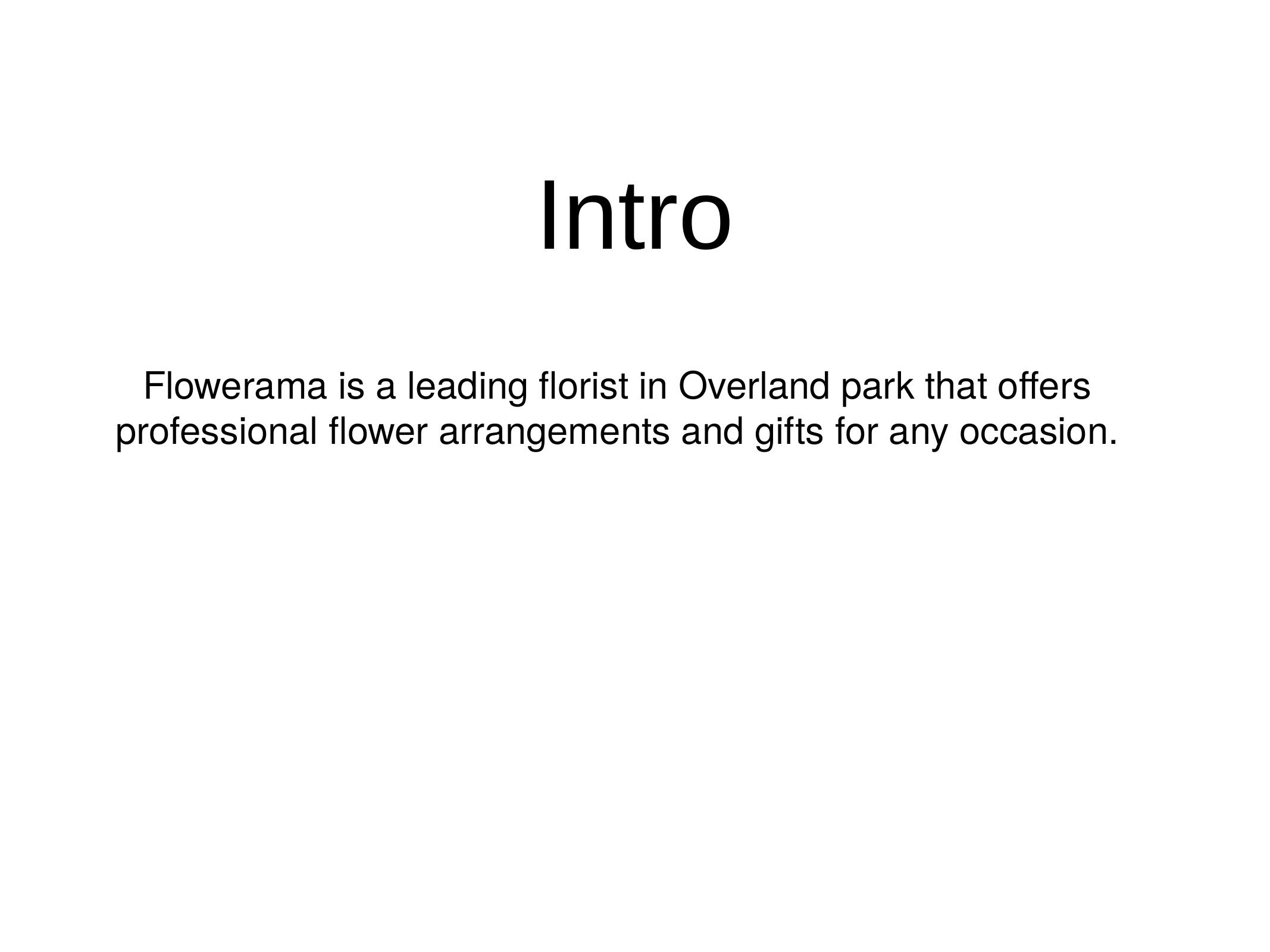

# Intro
Flowerama is a leading florist in Overland park that offers professional flower arrangements and gifts for any occasion.